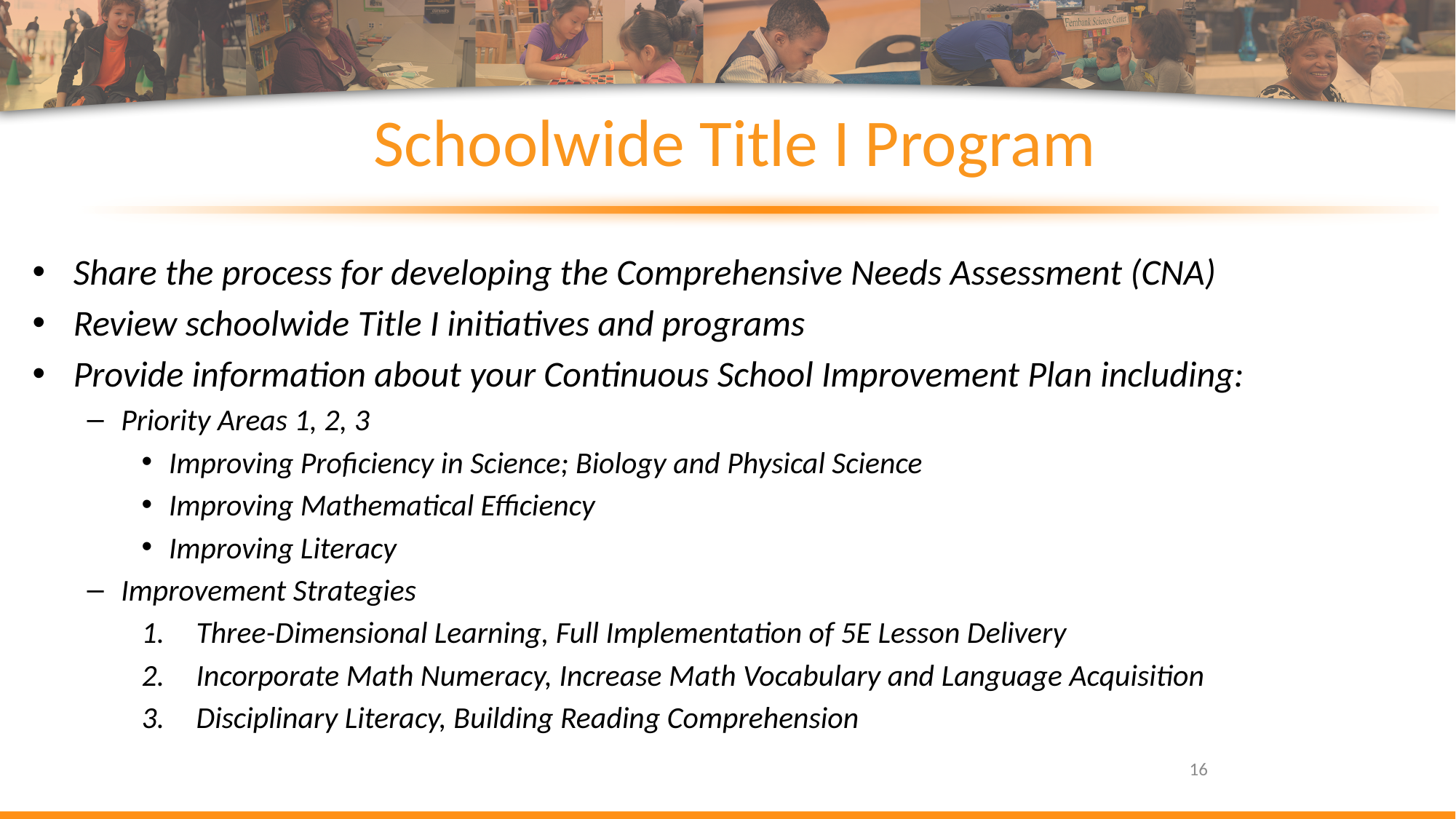

# Schoolwide Title I Program
Share the process for developing the Comprehensive Needs Assessment (CNA)
Review schoolwide Title I initiatives and programs
Provide information about your Continuous School Improvement Plan including:
Priority Areas 1, 2, 3
Improving Proficiency in Science; Biology and Physical Science
Improving Mathematical Efficiency
Improving Literacy
Improvement Strategies
Three-Dimensional Learning, Full Implementation of 5E Lesson Delivery
Incorporate Math Numeracy, Increase Math Vocabulary and Language Acquisition
Disciplinary Literacy, Building Reading Comprehension
16